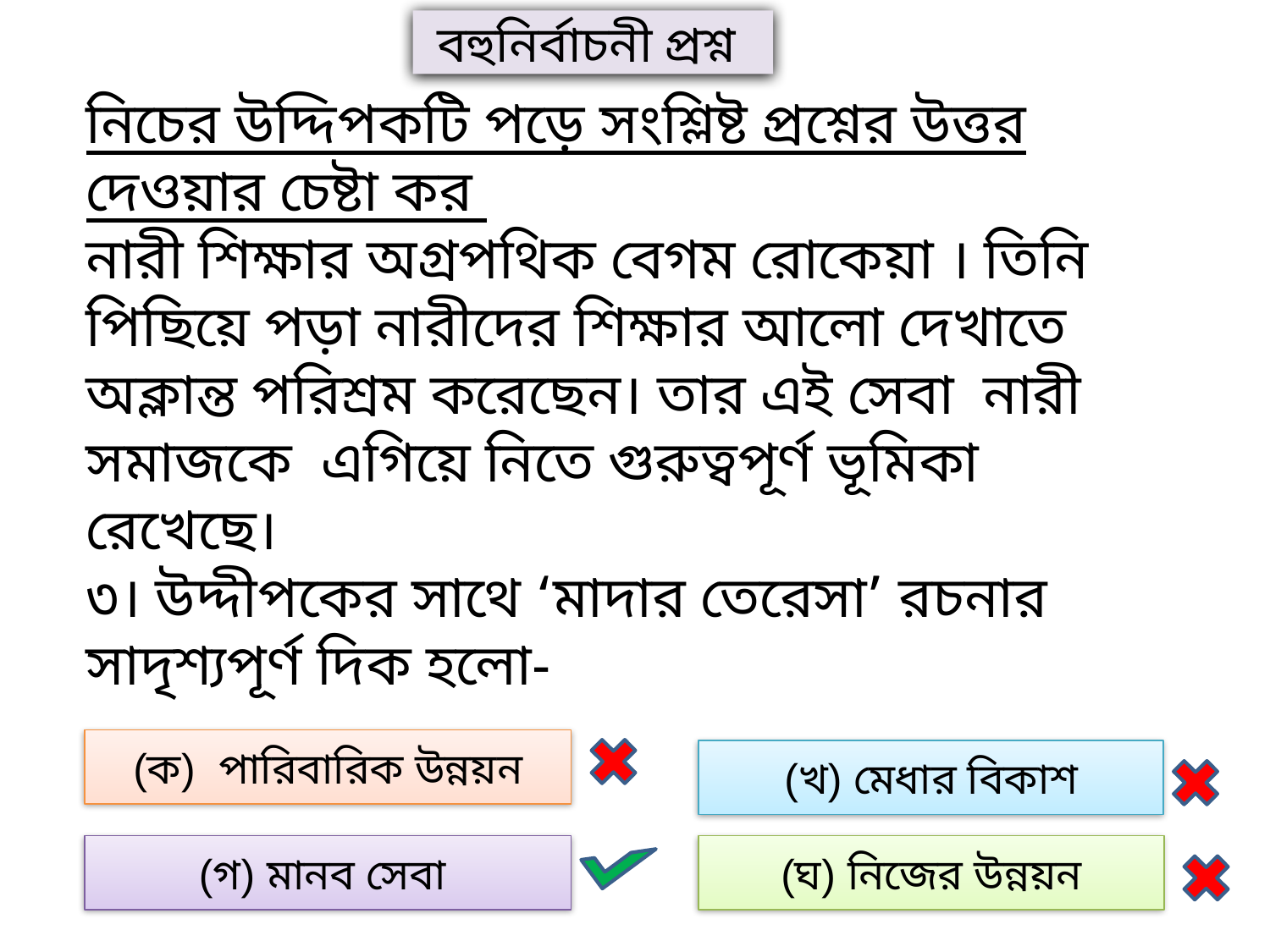

বহুনির্বাচনী প্রশ্ন
নিচের উদ্দিপকটি পড়ে সংশ্লিষ্ট প্রশ্নের উত্তর দেওয়ার চেষ্টা কর
নারী শিক্ষার অগ্রপথিক বেগম রোকেয়া । তিনি   পিছিয়ে পড়া নারীদের শিক্ষার আলো দেখাতে অক্লান্ত পরিশ্রম করেছেন। তার এই সেবা  নারী সমাজকে  এগিয়ে নিতে গুরুত্বপূর্ণ ভূমিকা রেখেছে।
৩। উদ্দীপকের সাথে ‘মাদার তেরেসা’ রচনার সাদৃশ্যপূর্ণ দিক হলো-

(ক)  পারিবারিক উন্নয়ন

(খ) মেধার বিকাশ

(গ) মানব সেবা
(ঘ) নিজের উন্নয়ন